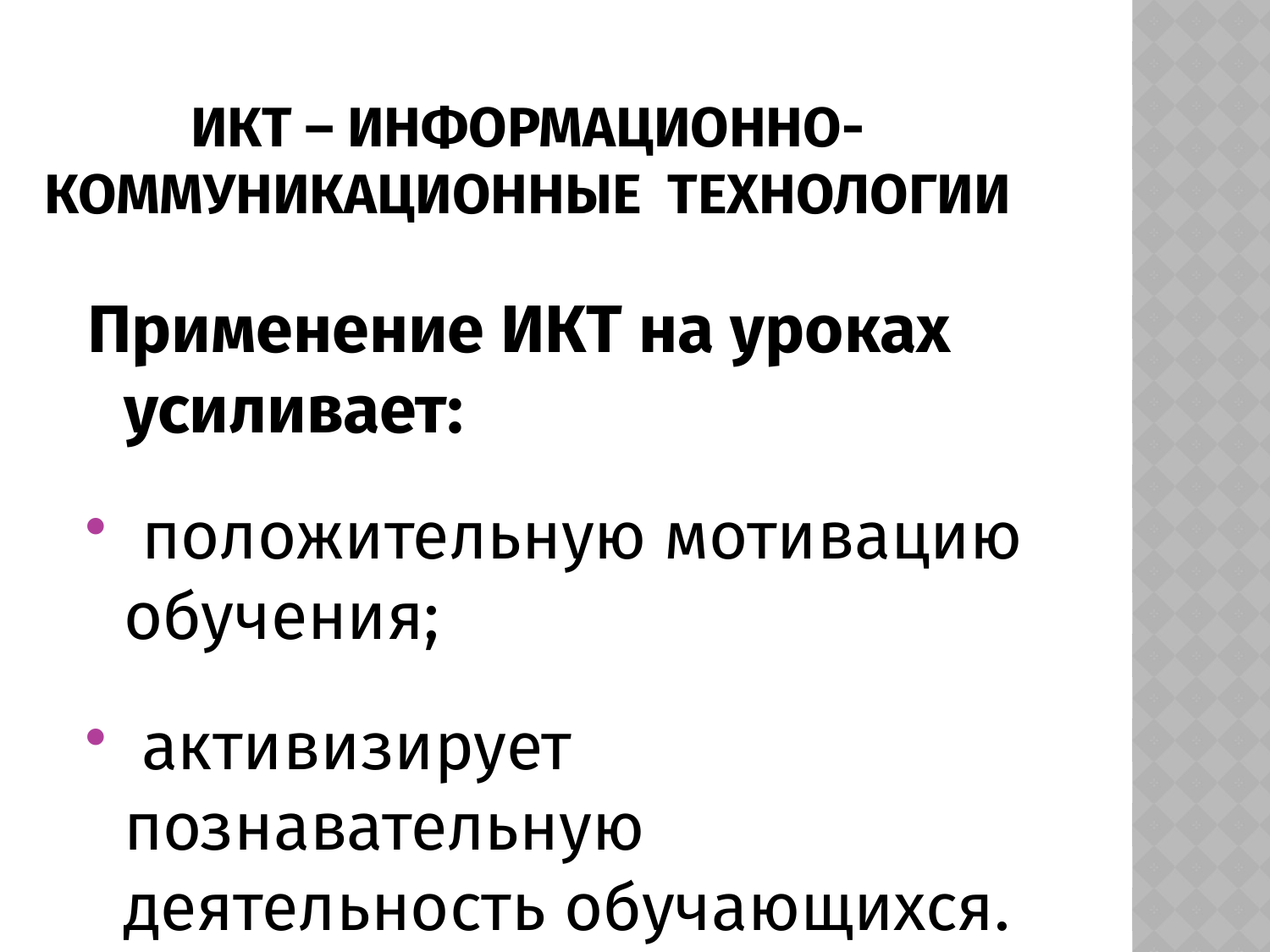

# ИКТ – информационно-коммуникационные  технологии
Применение ИКТ на уроках усиливает:

 положительную мотивацию обучения;

 активизирует познавательную        деятельность обучающихся.